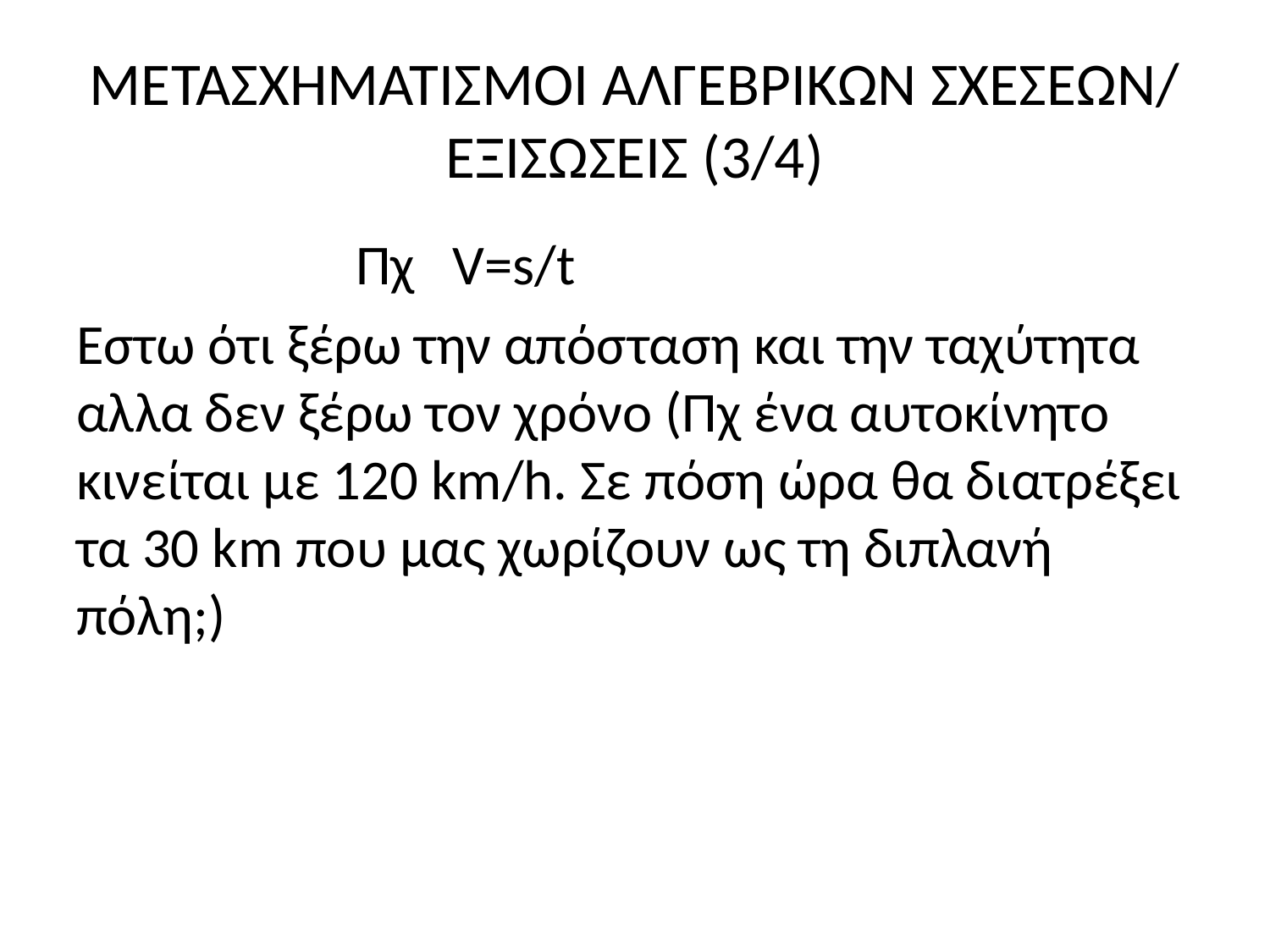

# ΜΕΤΑΣΧΗΜΑΤΙΣΜΟΙ ΑΛΓΕΒΡΙΚΩΝ ΣΧΕΣΕΩΝ/ ΕΞΙΣΩΣΕΙΣ (3/4)
                      Πχ   V=s/t
Εστω ότι ξέρω την απόσταση και την ταχύτητα αλλα δεν ξέρω τον χρόνο (Πχ ένα αυτοκίνητο κινείται με 120 km/h. Σε πόση ώρα θα διατρέξει τα 30 km που μας χωρίζουν ως τη διπλανή πόλη;)